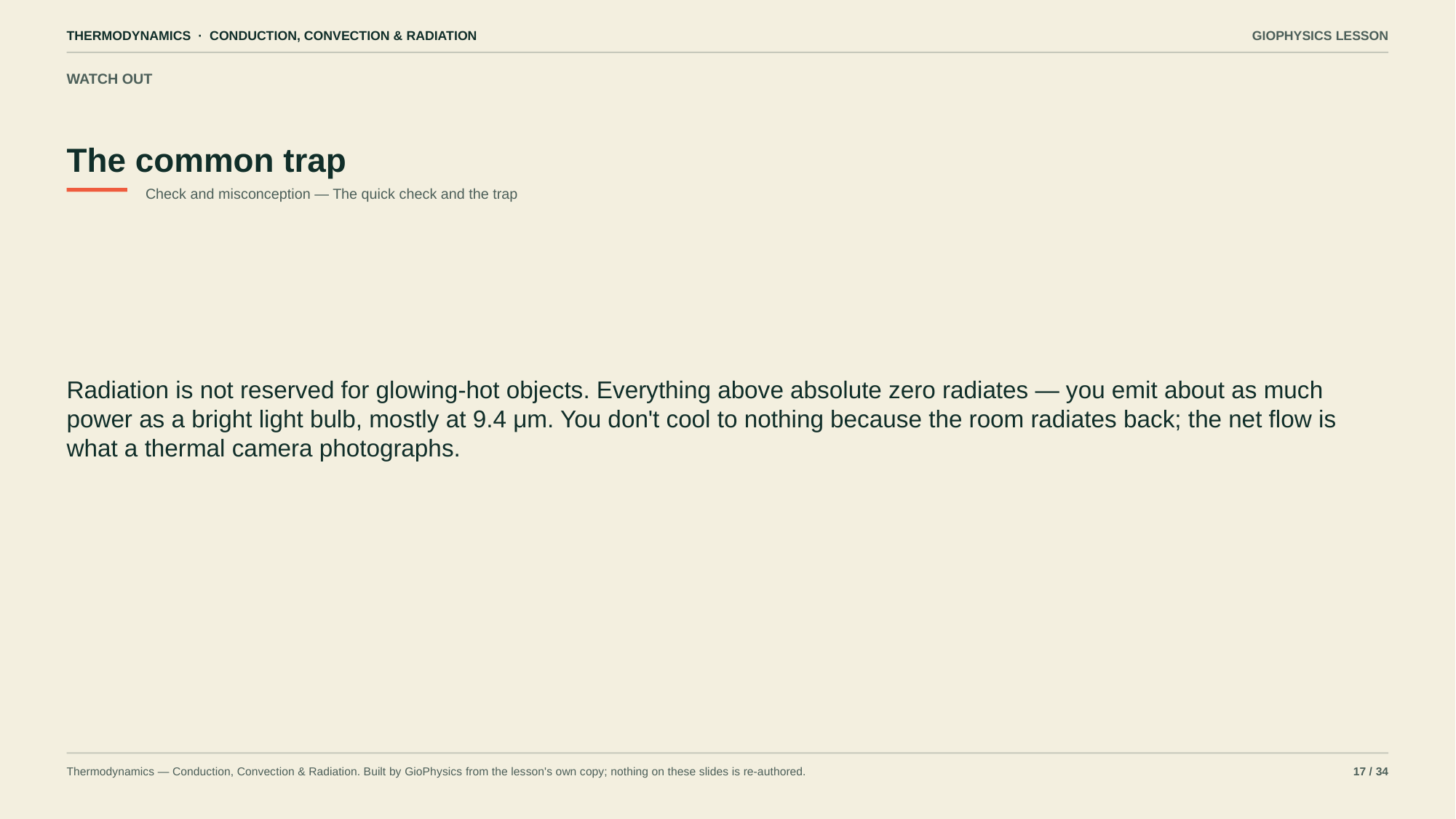

THERMODYNAMICS  ·  CONDUCTION, CONVECTION & RADIATION
GIOPHYSICS LESSON

WATCH OUT
The common trap
Check and misconception — The quick check and the trap

Radiation is not reserved for glowing-hot objects. Everything above absolute zero radiates — you emit about as much power as a bright light bulb, mostly at 9.4 μm. You don't cool to nothing because the room radiates back; the net flow is what a thermal camera photographs.

Thermodynamics — Conduction, Convection & Radiation. Built by GioPhysics from the lesson's own copy; nothing on these slides is re-authored.
17 / 34